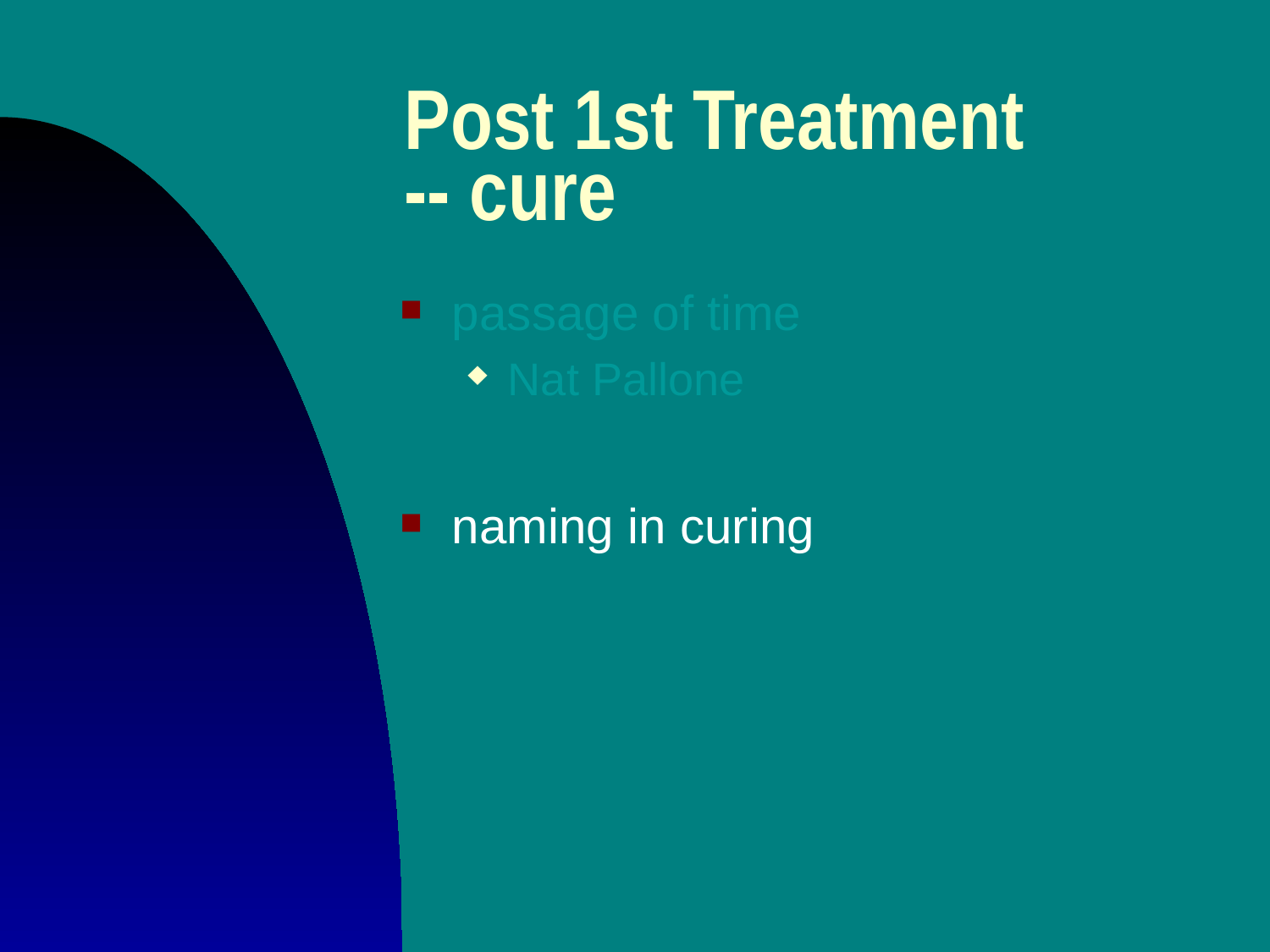

# Post 1st Treatment -- cure
passage of time
Nat Pallone

naming in curing